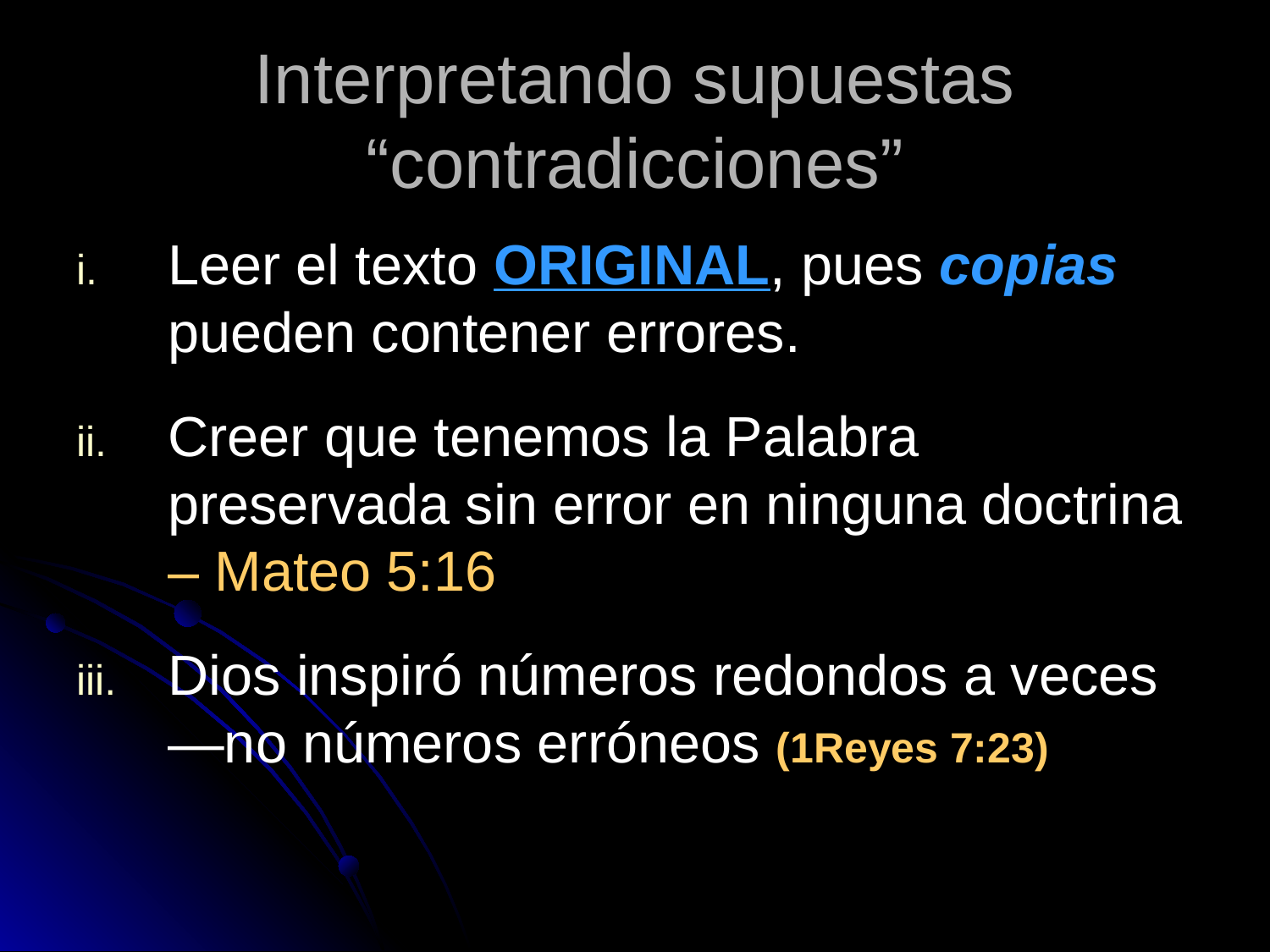

# Interpretando supuestas “contradicciones”
Leer el texto ORIGINAL, pues copias pueden contener errores.

Creer que tenemos la Palabra preservada sin error en ninguna doctrina – Mateo 5:16

Dios inspiró números redondos a veces —no números erróneos (1Reyes 7:23)